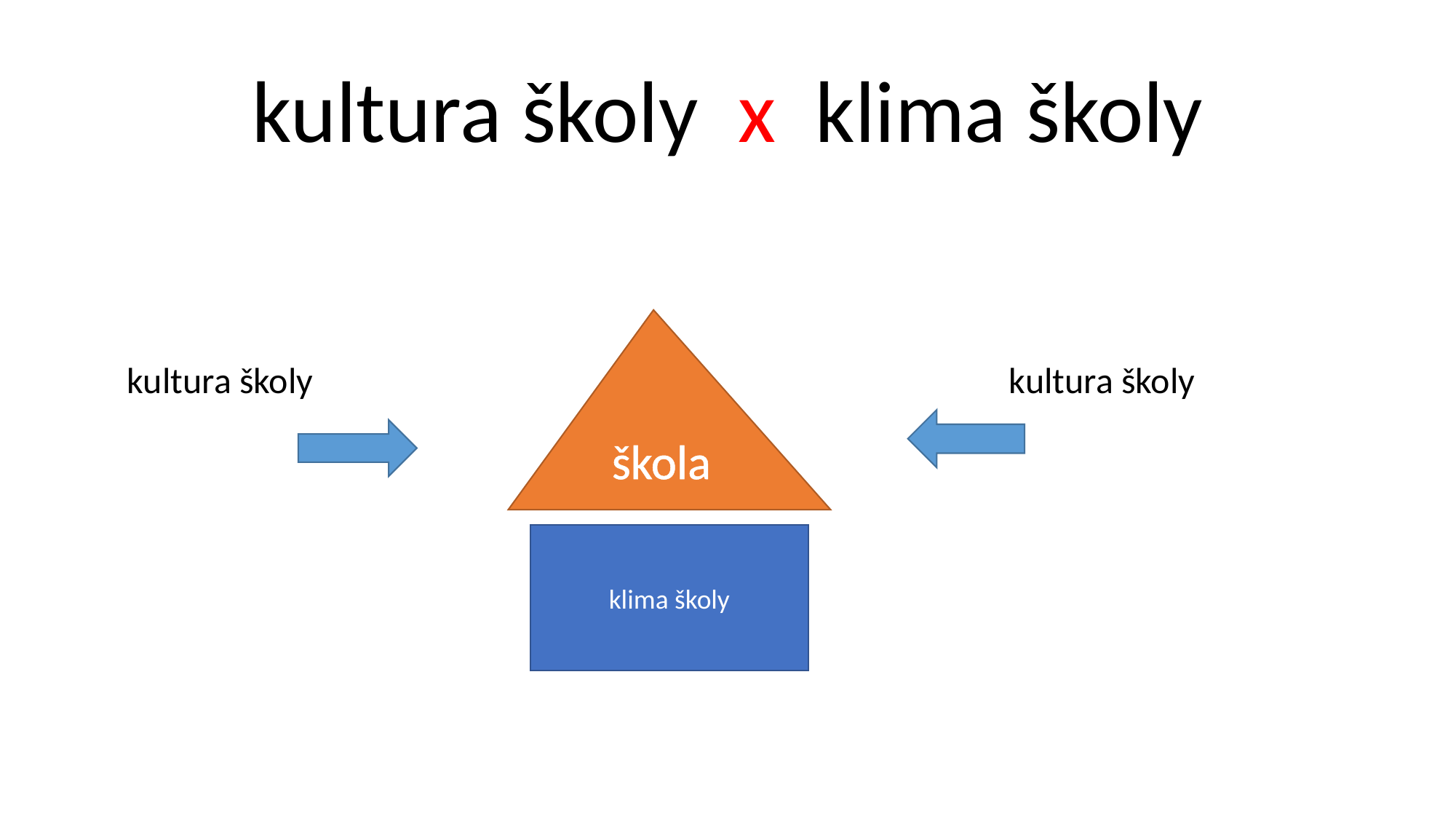

# kultura školy  x  klima školy

kultura školy                                                                                     kultura školy

škola

klima školy